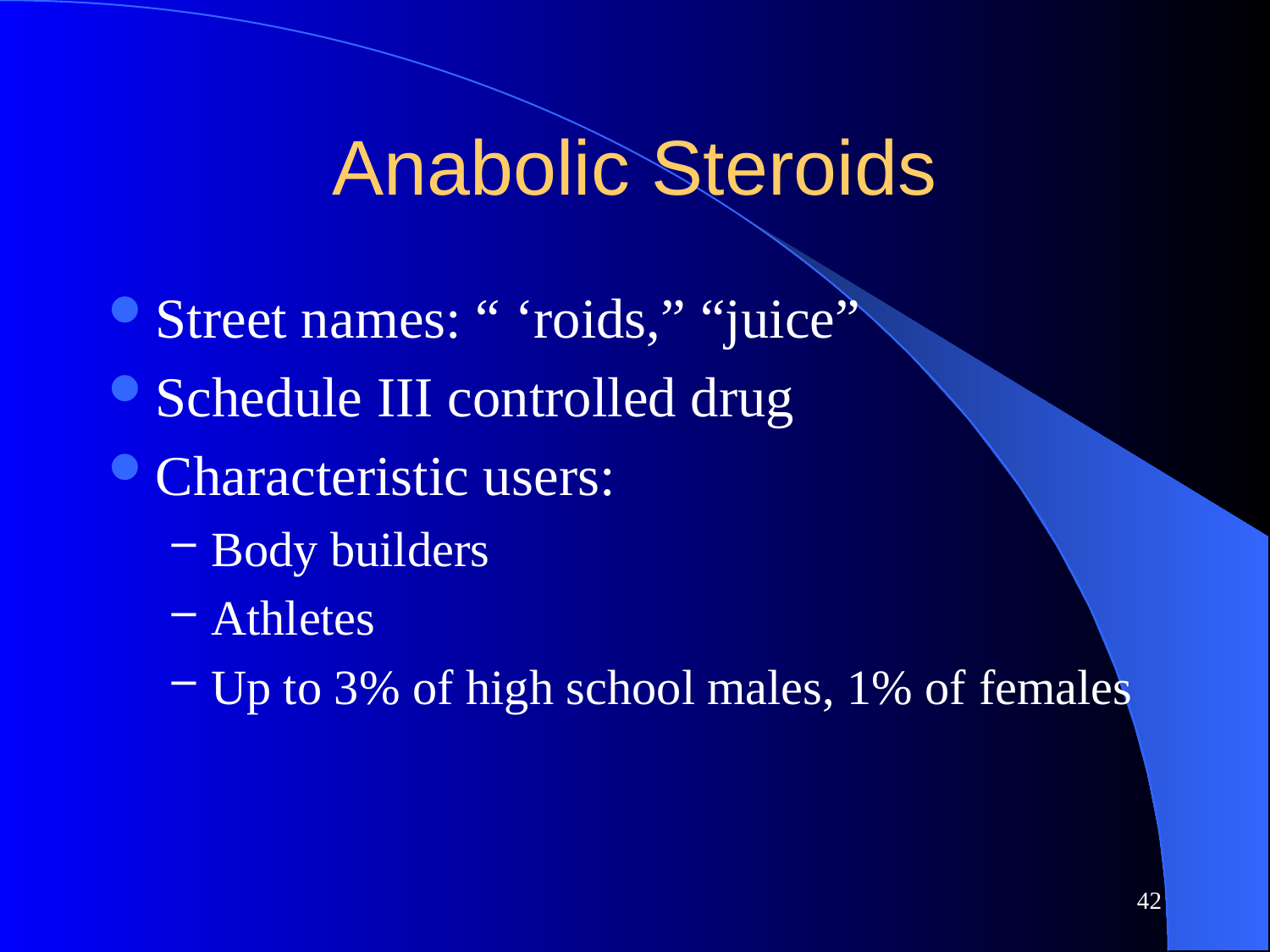

# Anabolic Steroids
Street names: “ ‘roids,” “juice”
Schedule III controlled drug
Characteristic users:
Body builders
Athletes
Up to 3% of high school males, 1% of females
42